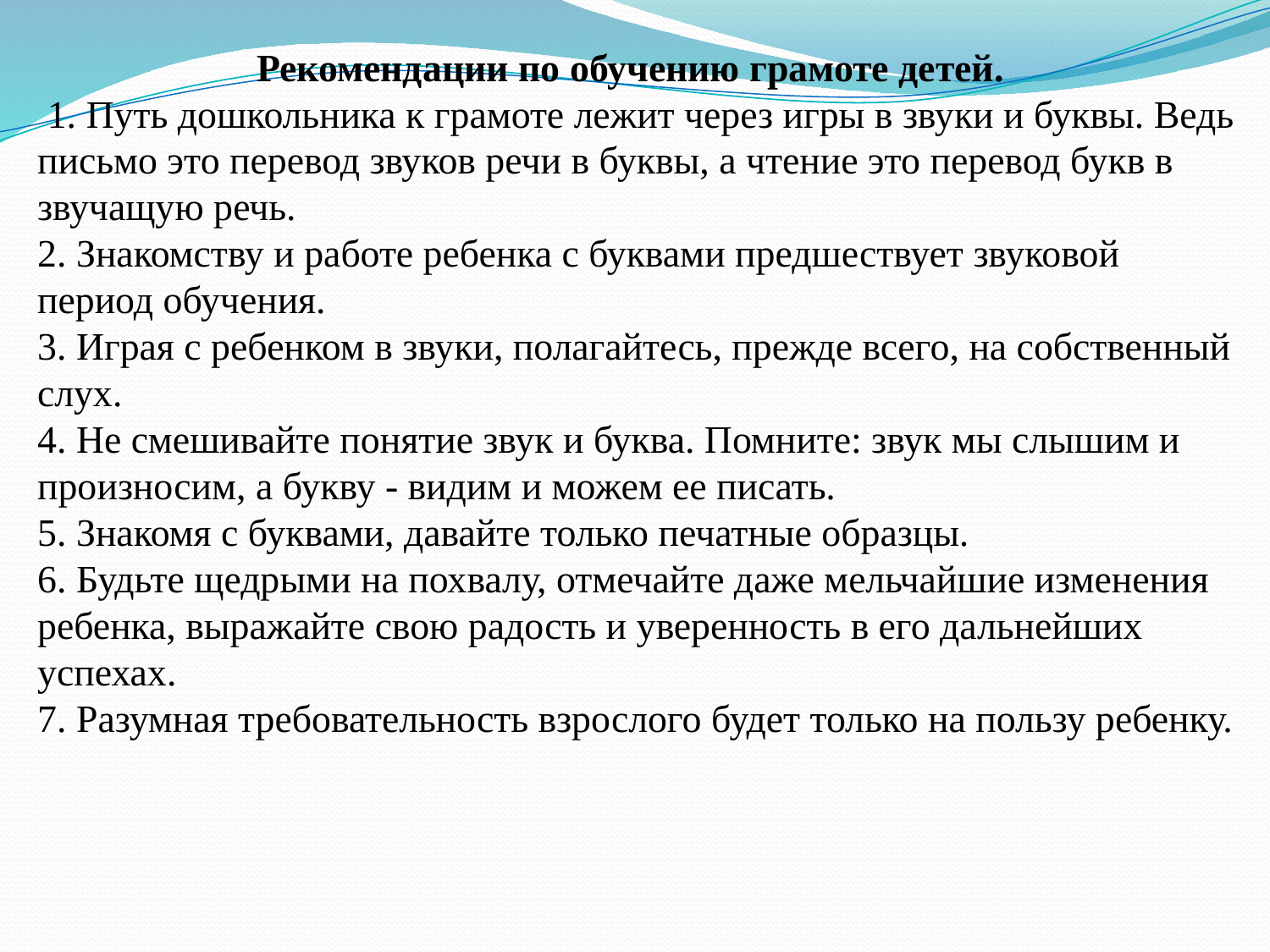

Рекомендации по обучению грамоте детей.
 1. Путь дошкольника к грамоте лежит через игры в звуки и буквы. Ведь письмо это перевод звуков речи в буквы, а чтение это перевод букв в звучащую речь.
2. Знакомству и работе ребенка с буквами предшествует звуковой период обучения.
3. Играя с ребенком в звуки, полагайтесь, прежде всего, на собственный слух.
4. Не смешивайте понятие звук и буква. Помните: звук мы слышим и произносим, а букву - видим и можем ее писать.
5. Знакомя с буквами, давайте только печатные образцы.
6. Будьте щедрыми на похвалу, отмечайте даже мельчайшие изменения  ребенка, выражайте свою радость и уверенность в его дальнейших успехах.
7. Разумная требовательность взрослого будет только на пользу ребенку.